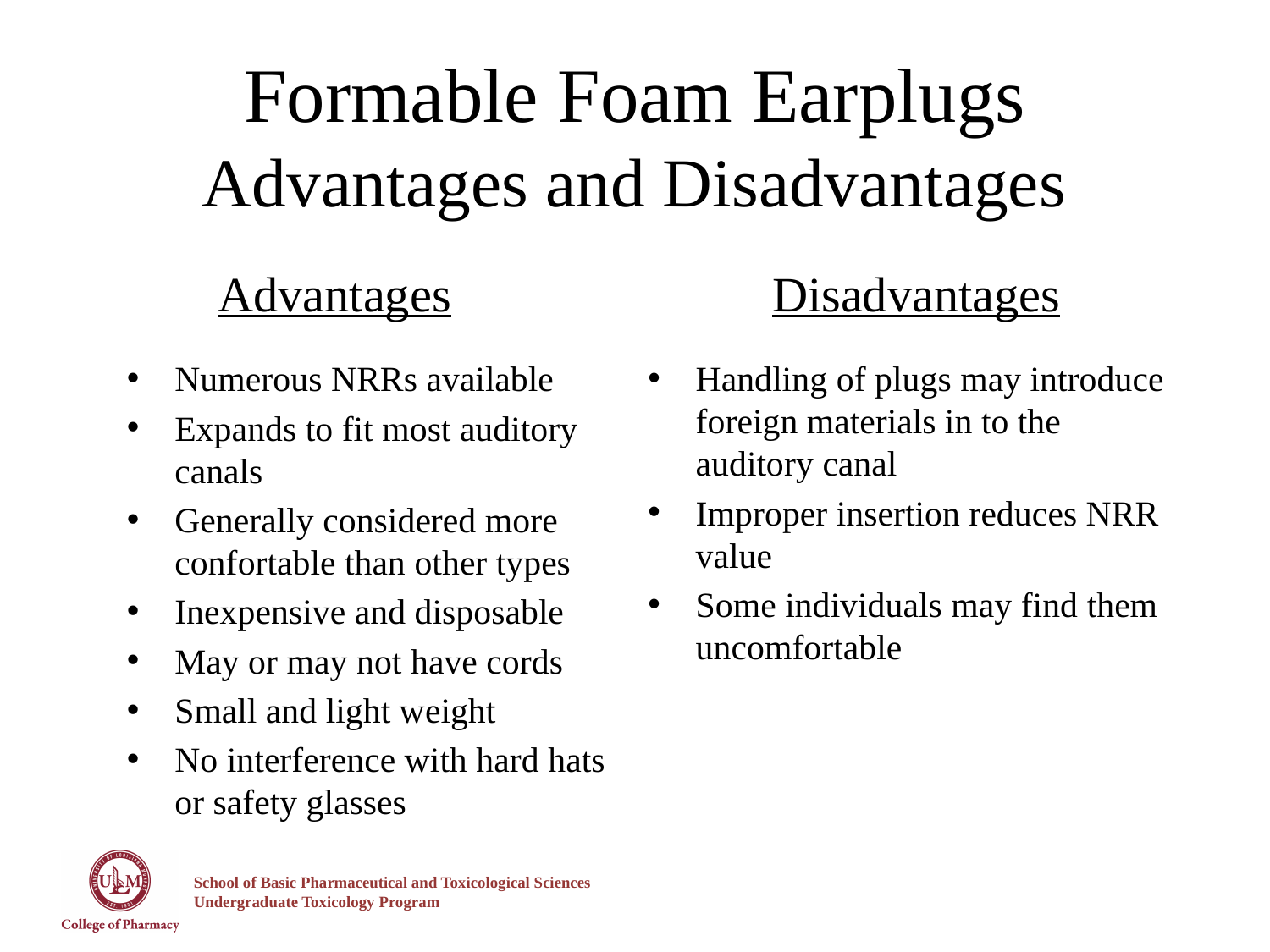

# Formable Foam Earplugs Advantages and Disadvantages
Advantages
Disadvantages
Numerous NRRs available
Expands to fit most auditory canals
Generally considered more confortable than other types
Inexpensive and disposable
May or may not have cords
Small and light weight
No interference with hard hats or safety glasses
Handling of plugs may introduce foreign materials in to the auditory canal
Improper insertion reduces NRR value
Some individuals may find them uncomfortable